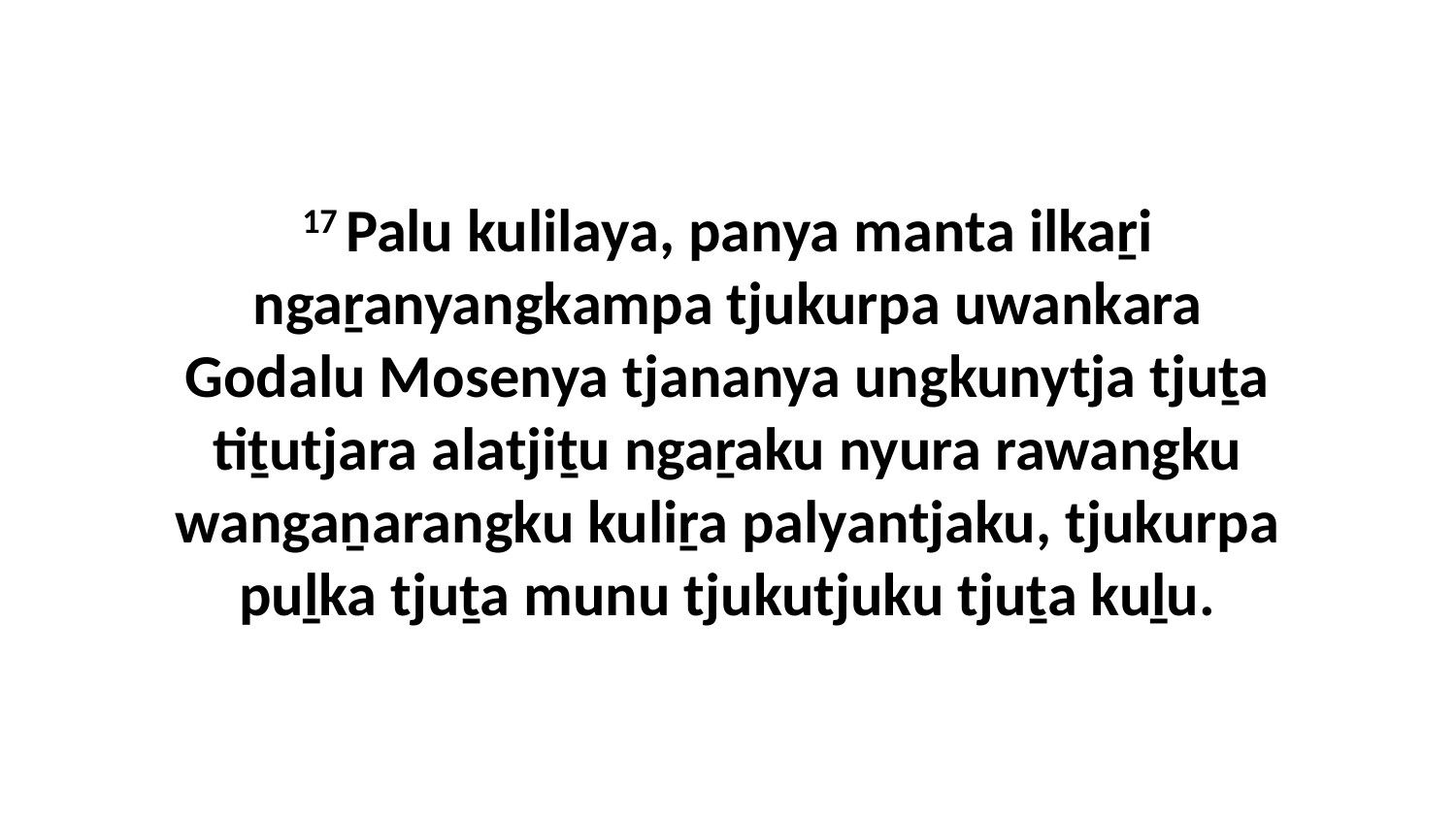

17 Palu kulilaya, panya manta ilkaṟi ngaṟanyangkampa tjukurpa uwankara Godalu Mosenya tjananya ungkunytja tjuṯa tiṯutjara alatjiṯu ngaṟaku nyura rawangku wangaṉarangku kuliṟa palyantjaku, tjukurpa puḻka tjuṯa munu tjukutjuku tjuṯa kuḻu.